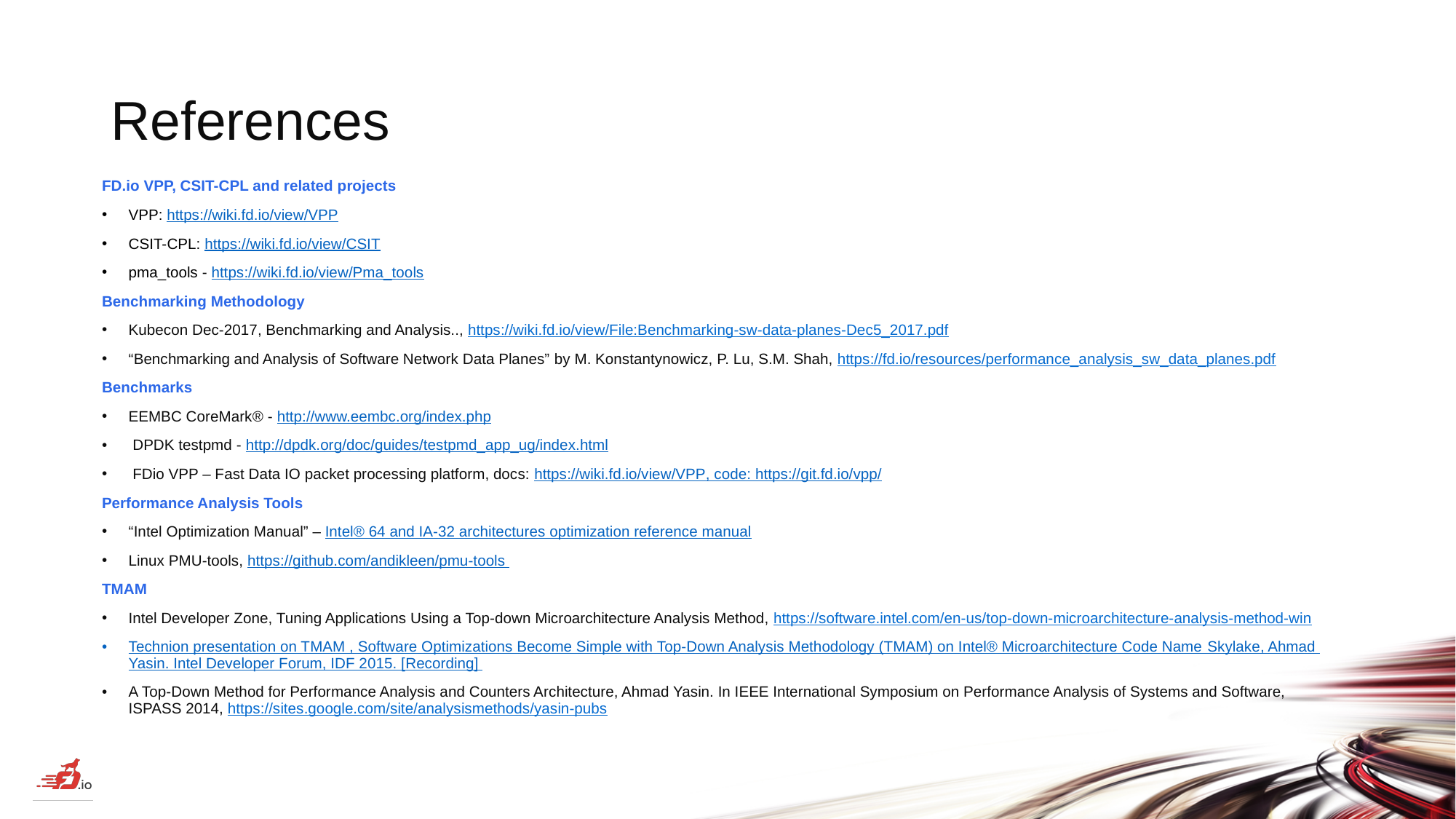

# References
FD.io VPP, CSIT-CPL and related projects
VPP: https://wiki.fd.io/view/VPP
CSIT-CPL: https://wiki.fd.io/view/CSIT
pma_tools - https://wiki.fd.io/view/Pma_tools
Benchmarking Methodology
Kubecon Dec-2017, Benchmarking and Analysis.., https://wiki.fd.io/view/File:Benchmarking-sw-data-planes-Dec5_2017.pdf
“Benchmarking and Analysis of Software Network Data Planes” by M. Konstantynowicz, P. Lu, S.M. Shah, https://fd.io/resources/performance_analysis_sw_data_planes.pdf
Benchmarks
EEMBC CoreMark® - http://www.eembc.org/index.php
 DPDK testpmd - http://dpdk.org/doc/guides/testpmd_app_ug/index.html
 FDio VPP – Fast Data IO packet processing platform, docs: https://wiki.fd.io/view/VPP, code: https://git.fd.io/vpp/
Performance Analysis Tools
“Intel Optimization Manual” – Intel® 64 and IA-32 architectures optimization reference manual
Linux PMU-tools, https://github.com/andikleen/pmu-tools
TMAM
Intel Developer Zone, Tuning Applications Using a Top-down Microarchitecture Analysis Method, https://software.intel.com/en-us/top-down-microarchitecture-analysis-method-win
Technion presentation on TMAM , Software Optimizations Become Simple with Top-Down Analysis Methodology (TMAM) on Intel® Microarchitecture Code Name Skylake, Ahmad Yasin. Intel Developer Forum, IDF 2015. [Recording]
A Top-Down Method for Performance Analysis and Counters Architecture, Ahmad Yasin. In IEEE International Symposium on Performance Analysis of Systems and Software, ISPASS 2014, https://sites.google.com/site/analysismethods/yasin-pubs